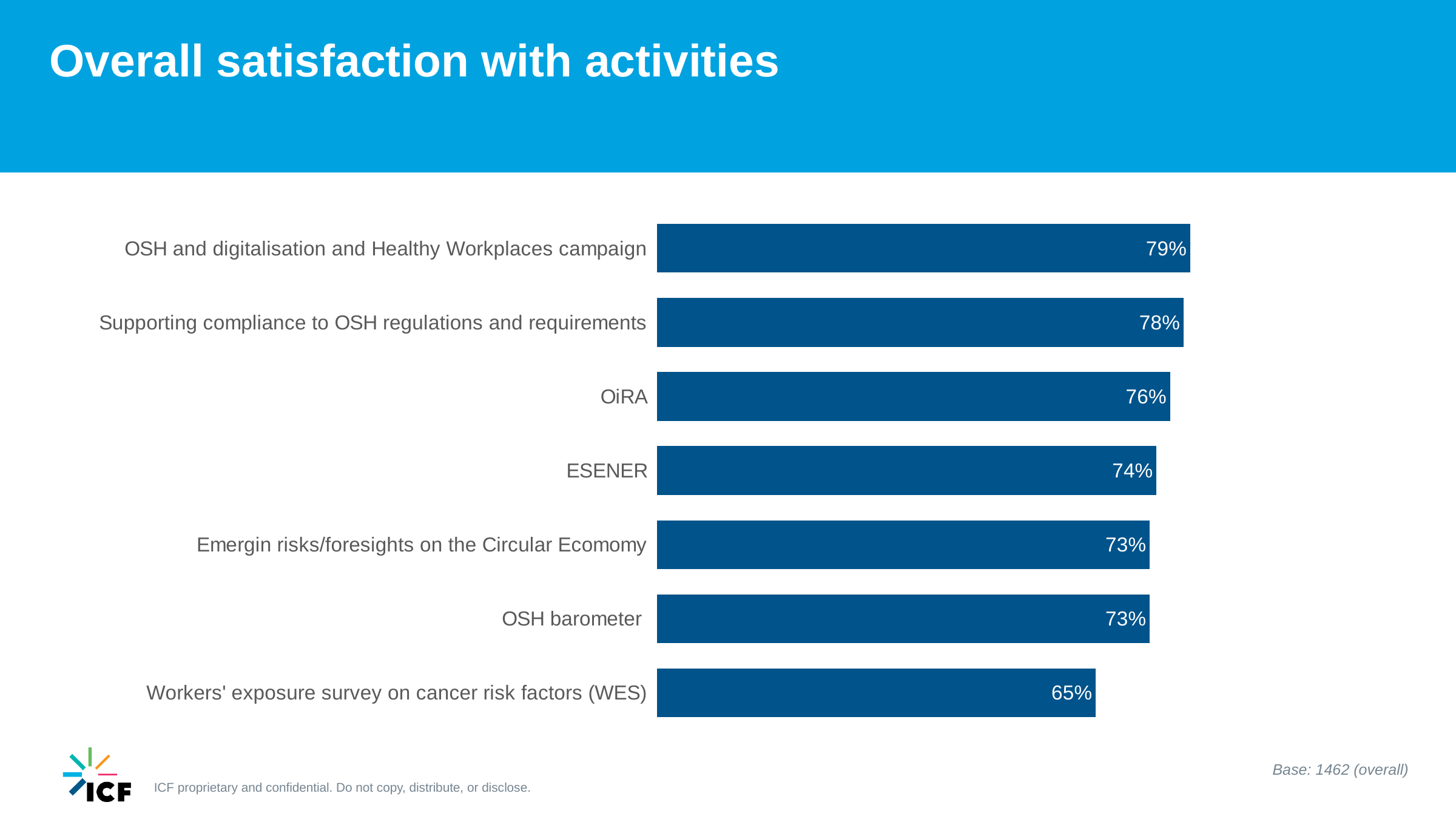

Overall satisfaction with activities

### Chart

| Category | Series 1 |
|---|---|
| OSH and digitalisation and Healthy Workplaces campaign | 0.79 |
| Supporting compliance to OSH regulations and requirements | 0.78 |
| OiRA | 0.76 |
| ESENER | 0.74 |
| Emergin risks/foresights on the Circular Ecomomy | 0.73 |
| OSH barometer  | 0.73 |
| Workers' exposure survey on cancer risk factors (WES) | 0.65 |
Base: 1462 (overall)